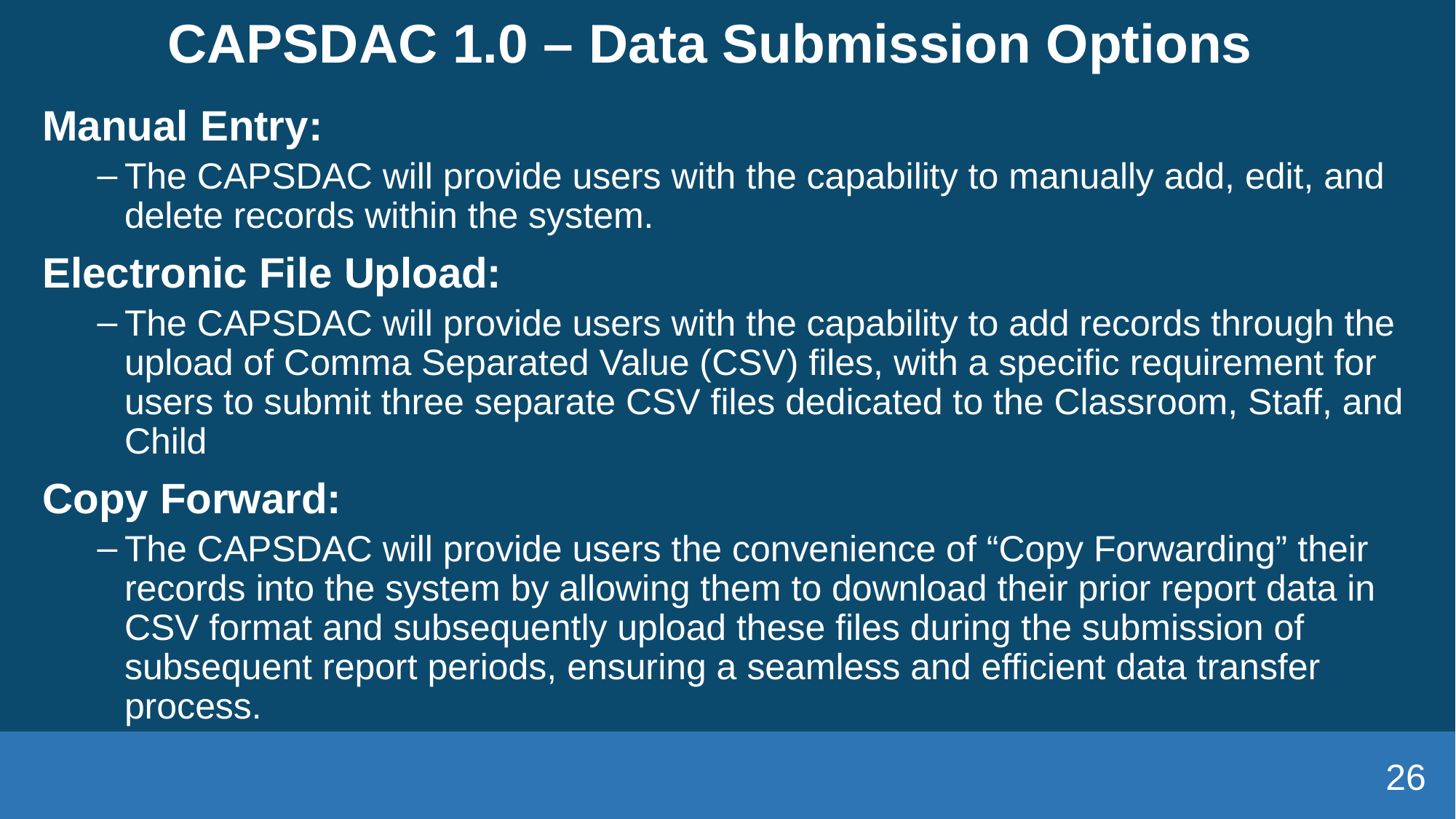

# CAPSDAC 1.0 – Data Submission Options
Manual Entry:
The CAPSDAC will provide users with the capability to manually add, edit, and delete records within the system.
Electronic File Upload:
The CAPSDAC will provide users with the capability to add records through the upload of Comma Separated Value (CSV) files, with a specific requirement for users to submit three separate CSV files dedicated to the Classroom, Staff, and Child
Copy Forward:
The CAPSDAC will provide users the convenience of “Copy Forwarding” their records into the system by allowing them to download their prior report data in CSV format and subsequently upload these files during the submission of subsequent report periods, ensuring a seamless and efficient data transfer process.
26